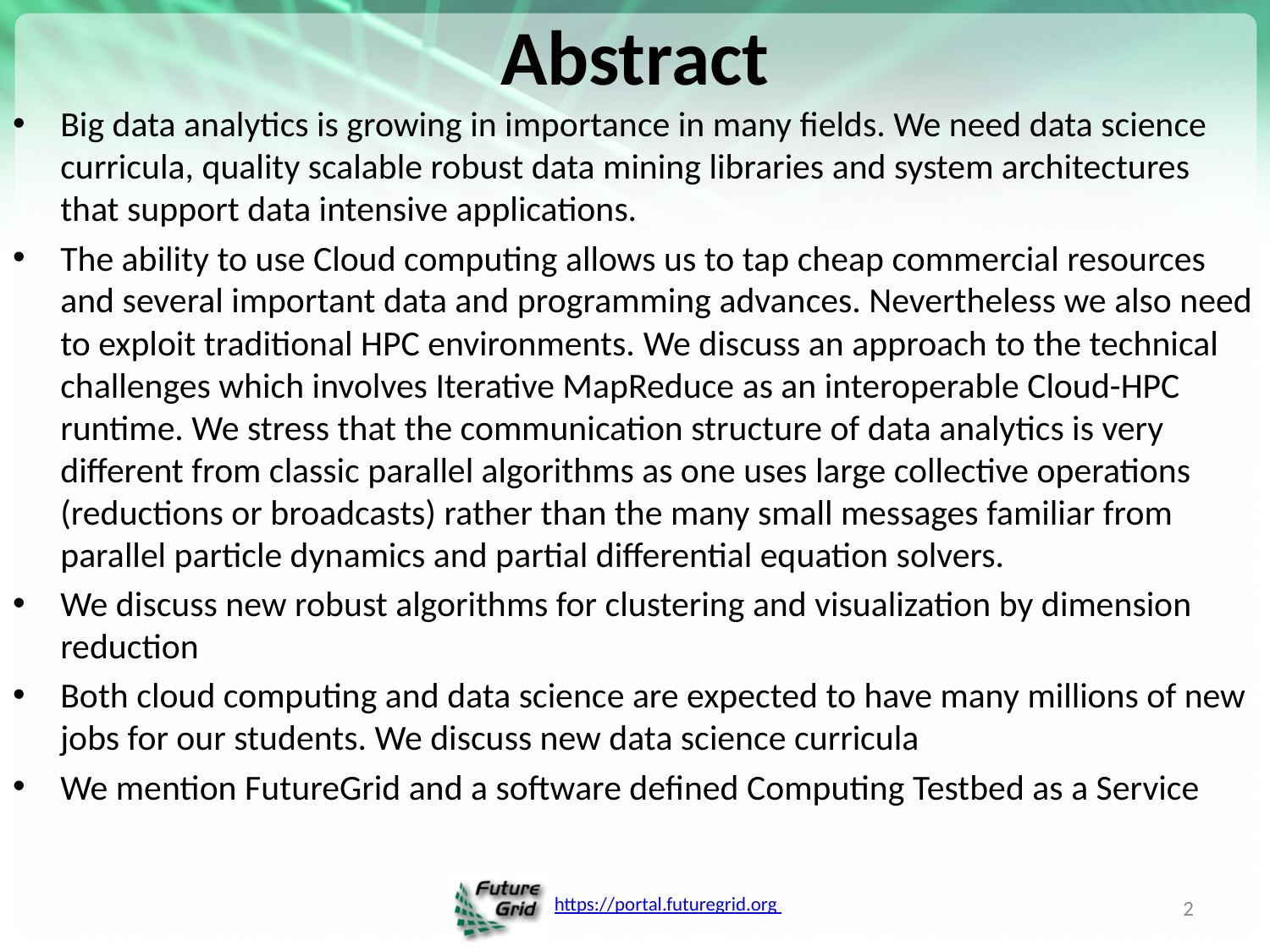

# Abstract
Big data analytics is growing in importance in many fields. We need data science curricula, quality scalable robust data mining libraries and system architectures that support data intensive applications.
The ability to use Cloud computing allows us to tap cheap commercial resources and several important data and programming advances. Nevertheless we also need to exploit traditional HPC environments. We discuss an approach to the technical challenges which involves Iterative MapReduce as an interoperable Cloud-HPC runtime. We stress that the communication structure of data analytics is very different from classic parallel algorithms as one uses large collective operations (reductions or broadcasts) rather than the many small messages familiar from parallel particle dynamics and partial differential equation solvers.
We discuss new robust algorithms for clustering and visualization by dimension reduction
Both cloud computing and data science are expected to have many millions of new jobs for our students. We discuss new data science curricula
We mention FutureGrid and a software defined Computing Testbed as a Service
2